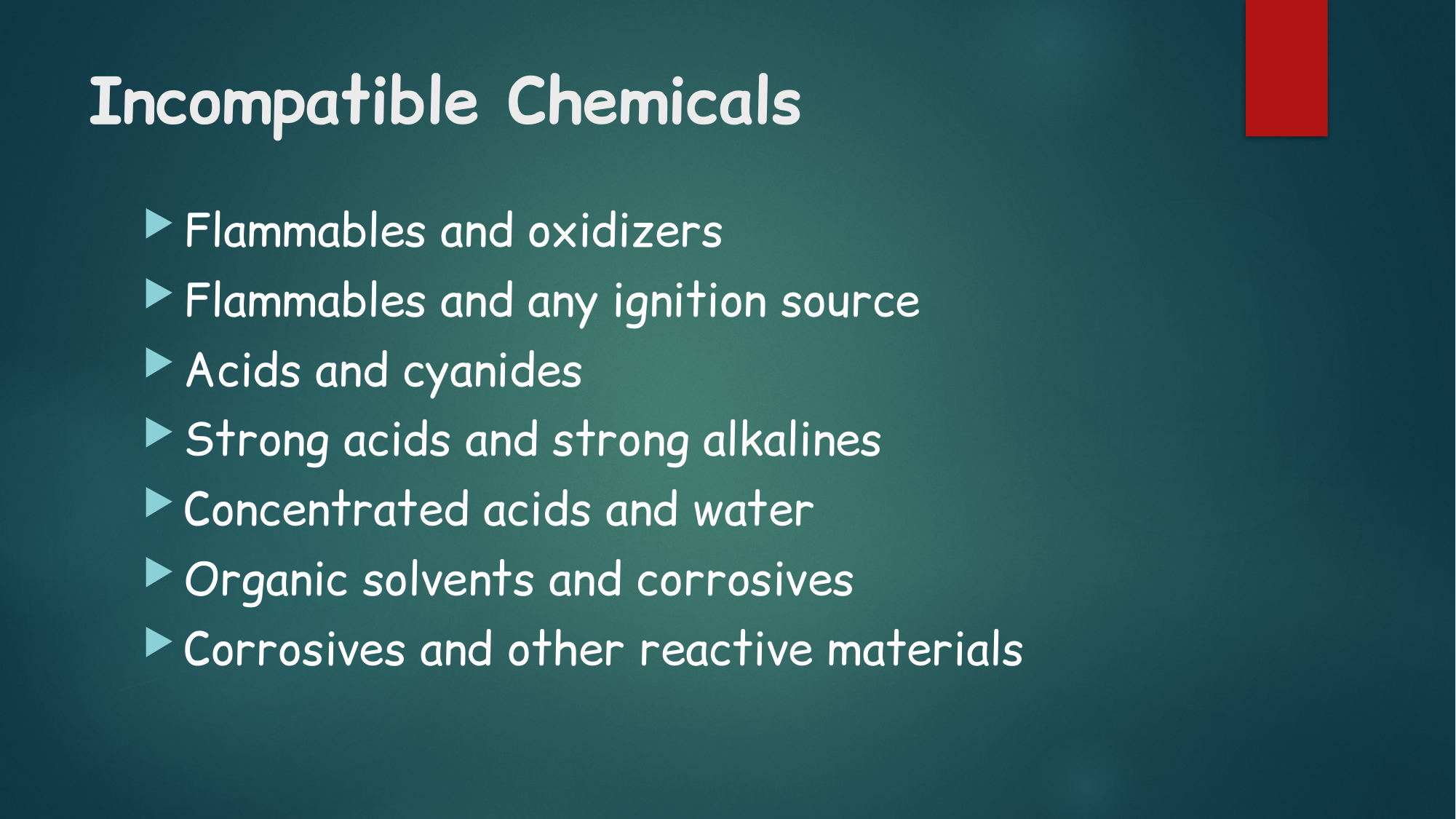

# Incompatible Chemicals
Flammables and oxidizers
Flammables and any ignition source
Acids and cyanides
Strong acids and strong alkalines
Concentrated acids and water
Organic solvents and corrosives
Corrosives and other reactive materials